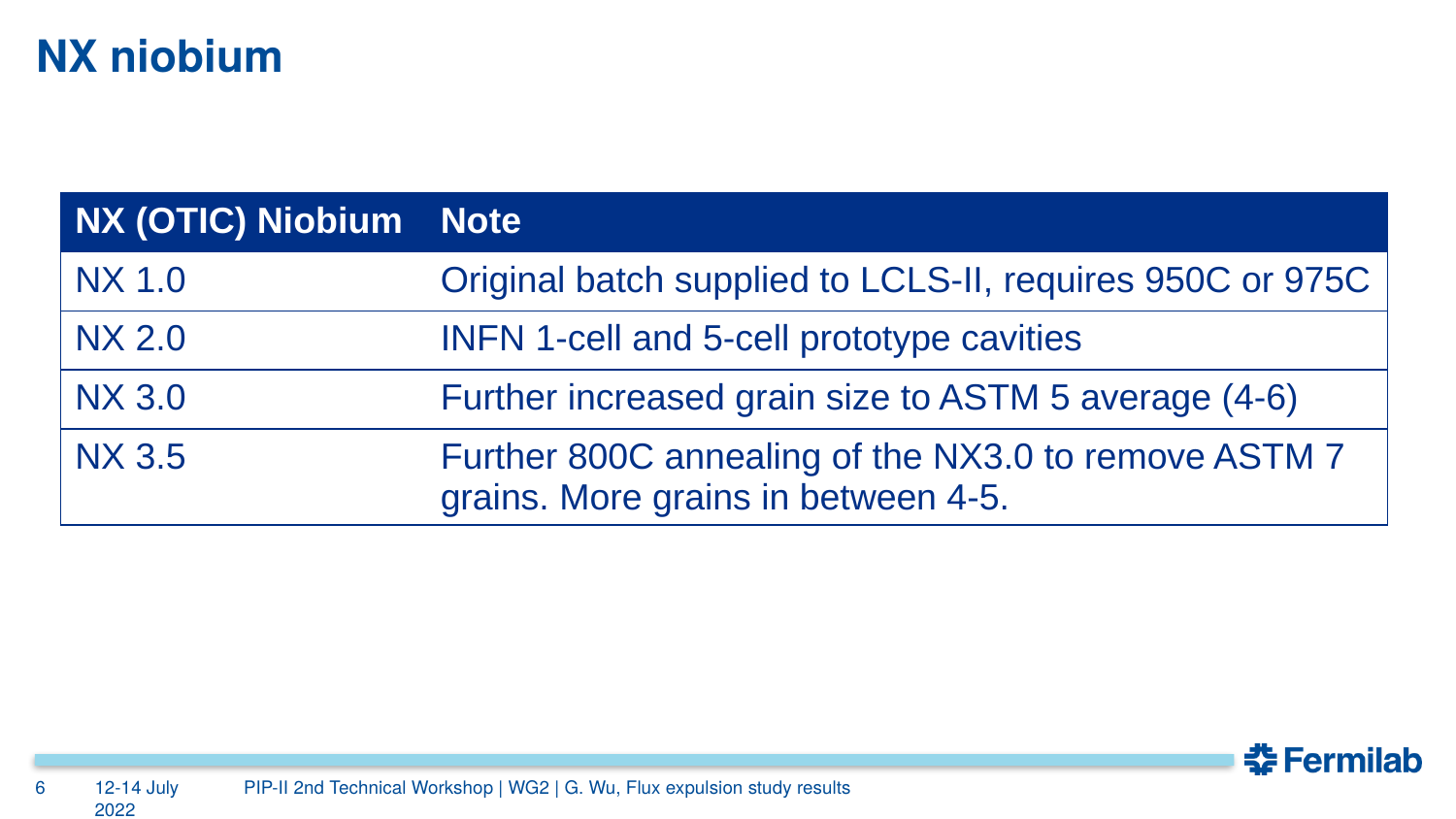

# NX niobium
| NX (OTIC) Niobium | Note |
| --- | --- |
| NX 1.0 | Original batch supplied to LCLS-II, requires 950C or 975C |
| NX 2.0 | INFN 1-cell and 5-cell prototype cavities |
| NX 3.0 | Further increased grain size to ASTM 5 average (4-6) |
| NX 3.5 | Further 800C annealing of the NX3.0 to remove ASTM 7 grains. More grains in between 4-5. |
6
12-14 July 2022
PIP-II 2nd Technical Workshop | WG2 | G. Wu, Flux expulsion study results